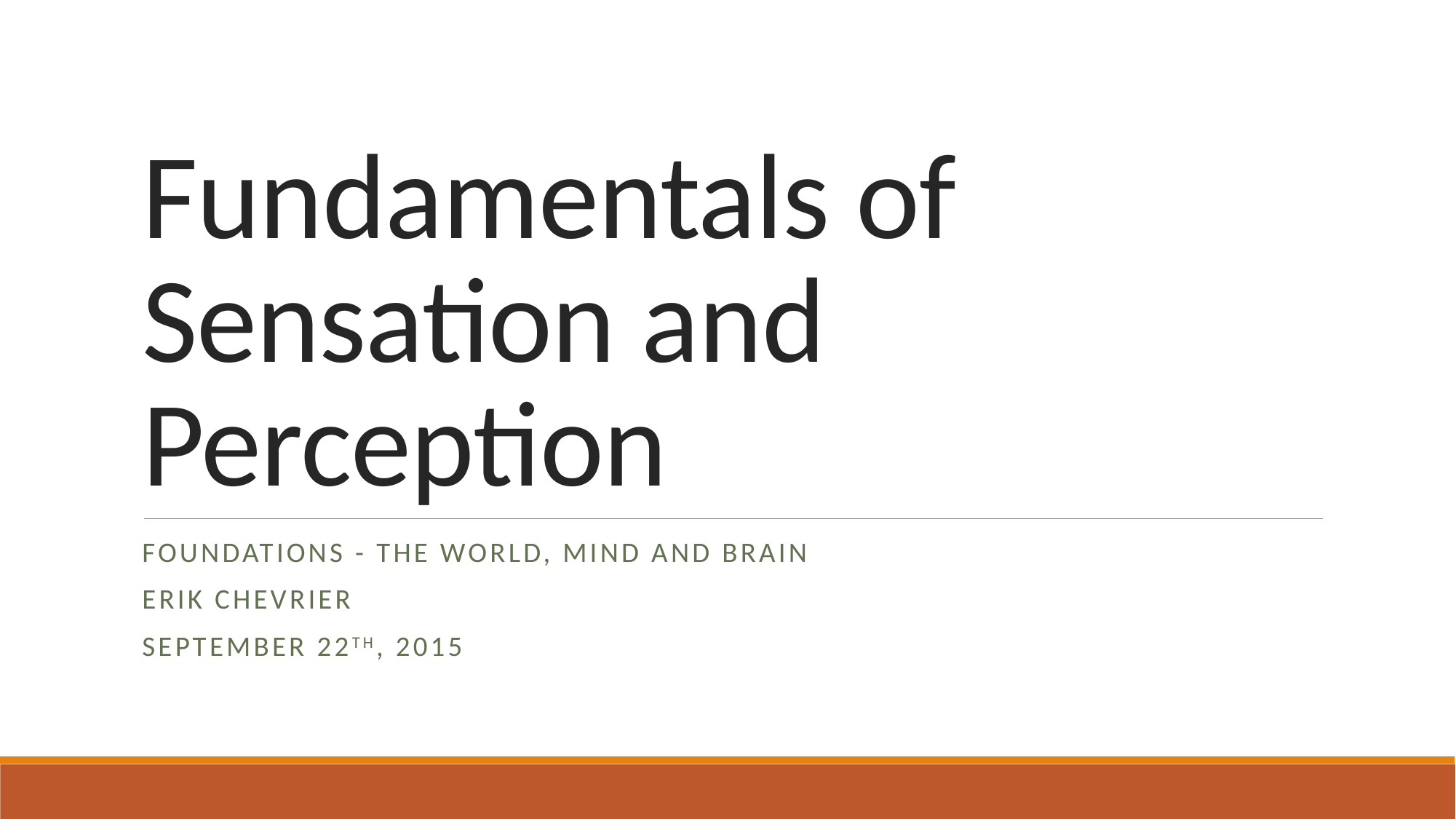

# Fundamentals of Sensation and Perception
Foundations - The world, mind and brain
Erik Chevrier
September 22th, 2015